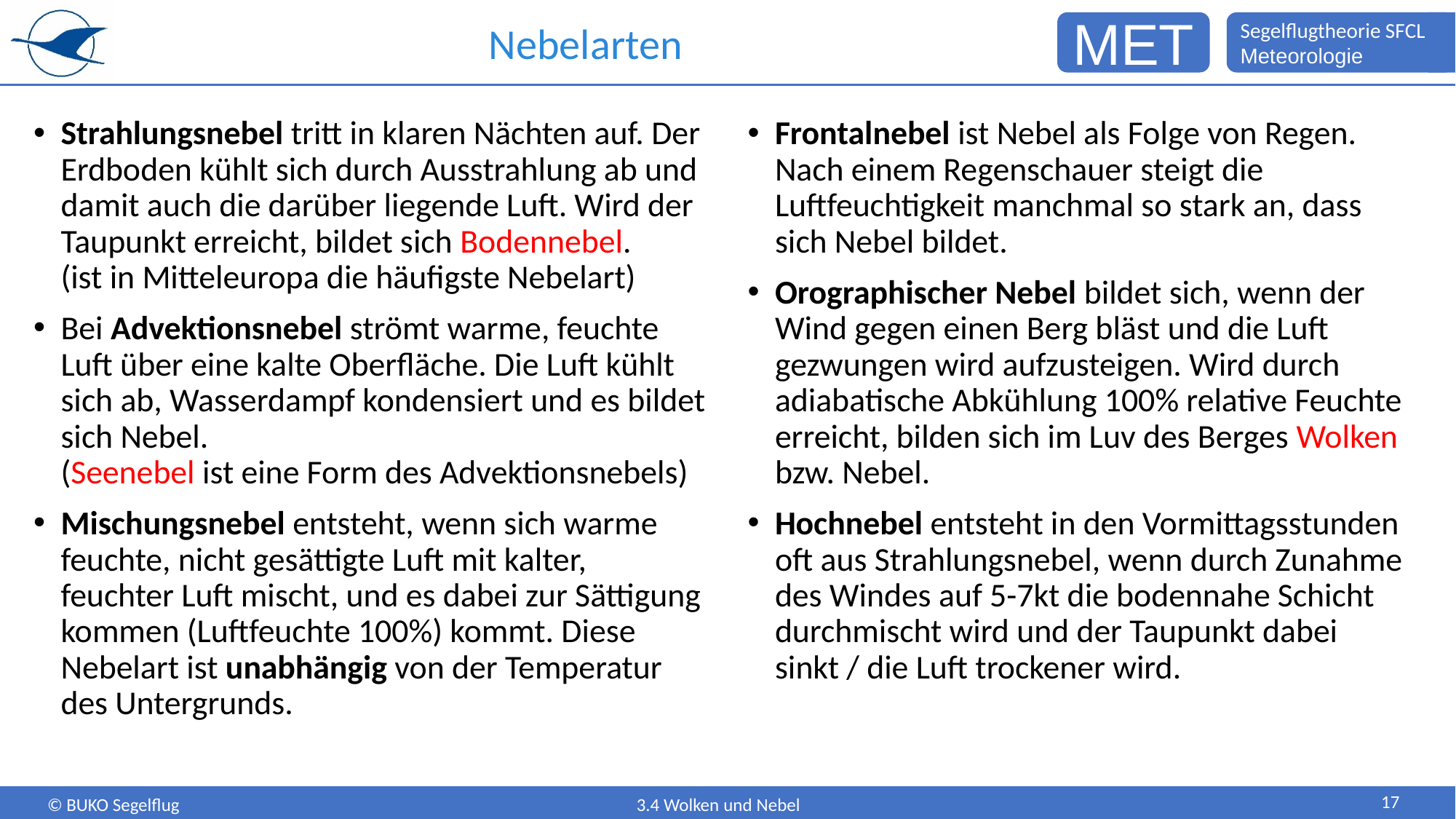

# Nebelarten
Strahlungsnebel tritt in klaren Nächten auf. Der Erdboden kühlt sich durch Ausstrahlung ab und damit auch die darüber liegende Luft. Wird der Taupunkt erreicht, bildet sich Bodennebel.
(ist in Mitteleuropa die häufigste Nebelart)
Bei Advektionsnebel strömt warme, feuchte Luft über eine kalte Oberfläche. Die Luft kühlt sich ab, Wasserdampf kondensiert und es bildet sich Nebel.
(Seenebel ist eine Form des Advektionsnebels)
Mischungsnebel entsteht, wenn sich warme feuchte, nicht gesättigte Luft mit kalter, feuchter Luft mischt, und es dabei zur Sättigung kommen (Luftfeuchte 100%) kommt. Diese Nebelart ist unabhängig von der Temperatur des Untergrunds.
Frontalnebel ist Nebel als Folge von Regen. Nach einem Regenschauer steigt die Luftfeuchtigkeit manchmal so stark an, dass sich Nebel bildet.
Orographischer Nebel bildet sich, wenn der Wind gegen einen Berg bläst und die Luft gezwungen wird aufzusteigen. Wird durch adiabatische Abkühlung 100% relative Feuchte erreicht, bilden sich im Luv des Berges Wolken bzw. Nebel.
Hochnebel entsteht in den Vormittagsstunden oft aus Strahlungsnebel, wenn durch Zunahme des Windes auf 5-7kt die bodennahe Schicht durchmischt wird und der Taupunkt dabei sinkt / die Luft trockener wird.
17
3.4 Wolken und Nebel